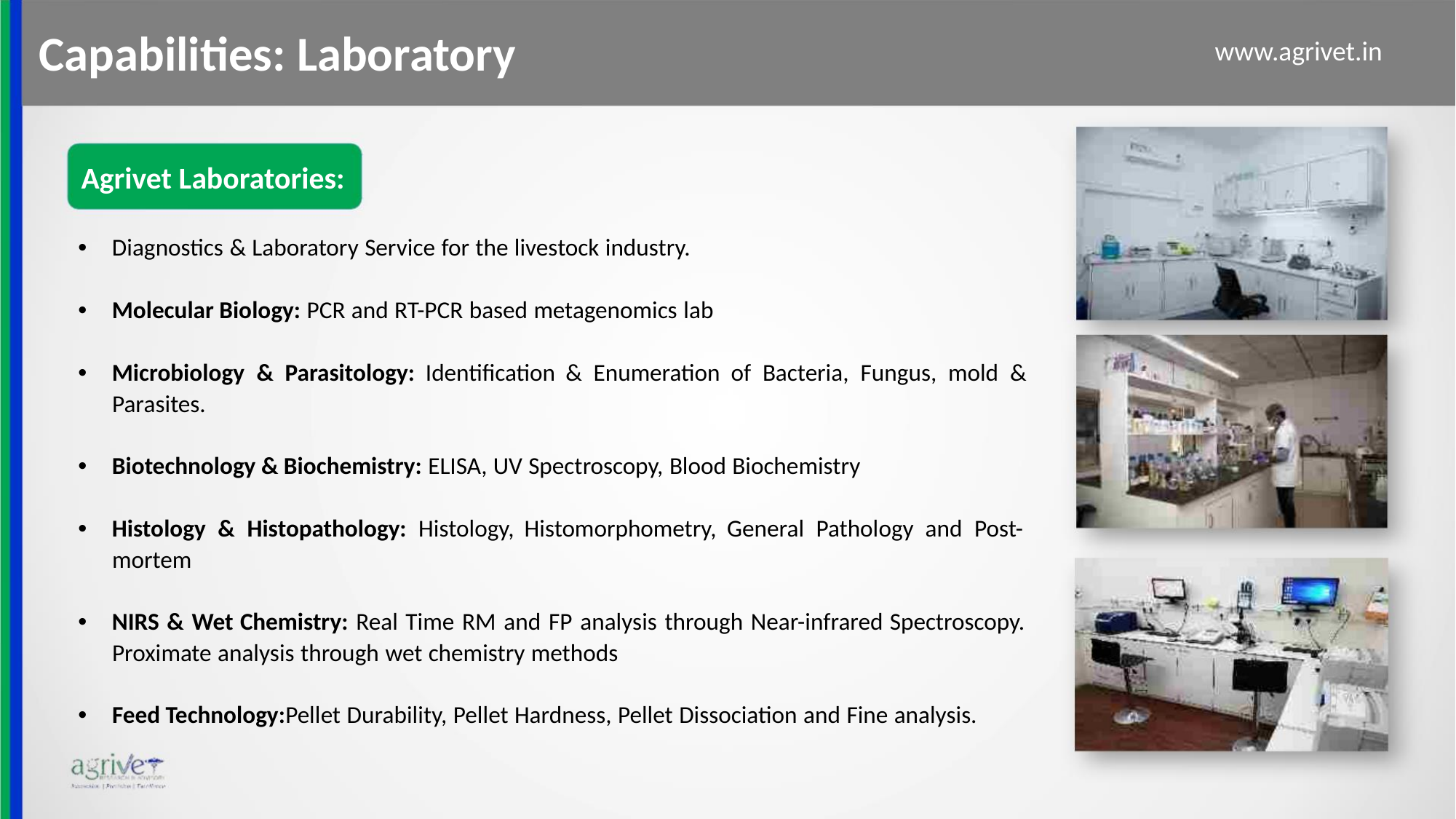

Capabilities: Laboratory
www.agrivet.in
Agrivet Laboratories:
• Diagnostics & Laboratory Service for the livestock industry.
• Molecular Biology: PCR and RT-PCR based metagenomics lab
• Microbiology & Parasitology: Identification & Enumeration of Bacteria, Fungus, mold &
Parasites.
• Biotechnology & Biochemistry: ELISA, UV Spectroscopy, Blood Biochemistry
• Histology & Histopathology: Histology, Histomorphometry, General Pathology and Post-
mortem
• NIRS & Wet Chemistry: Real Time RM and FP analysis through Near-infrared Spectroscopy.
Proximate analysis through wet chemistry methods
• Feed Technology:Pellet Durability, Pellet Hardness, Pellet Dissociation and Fine analysis.